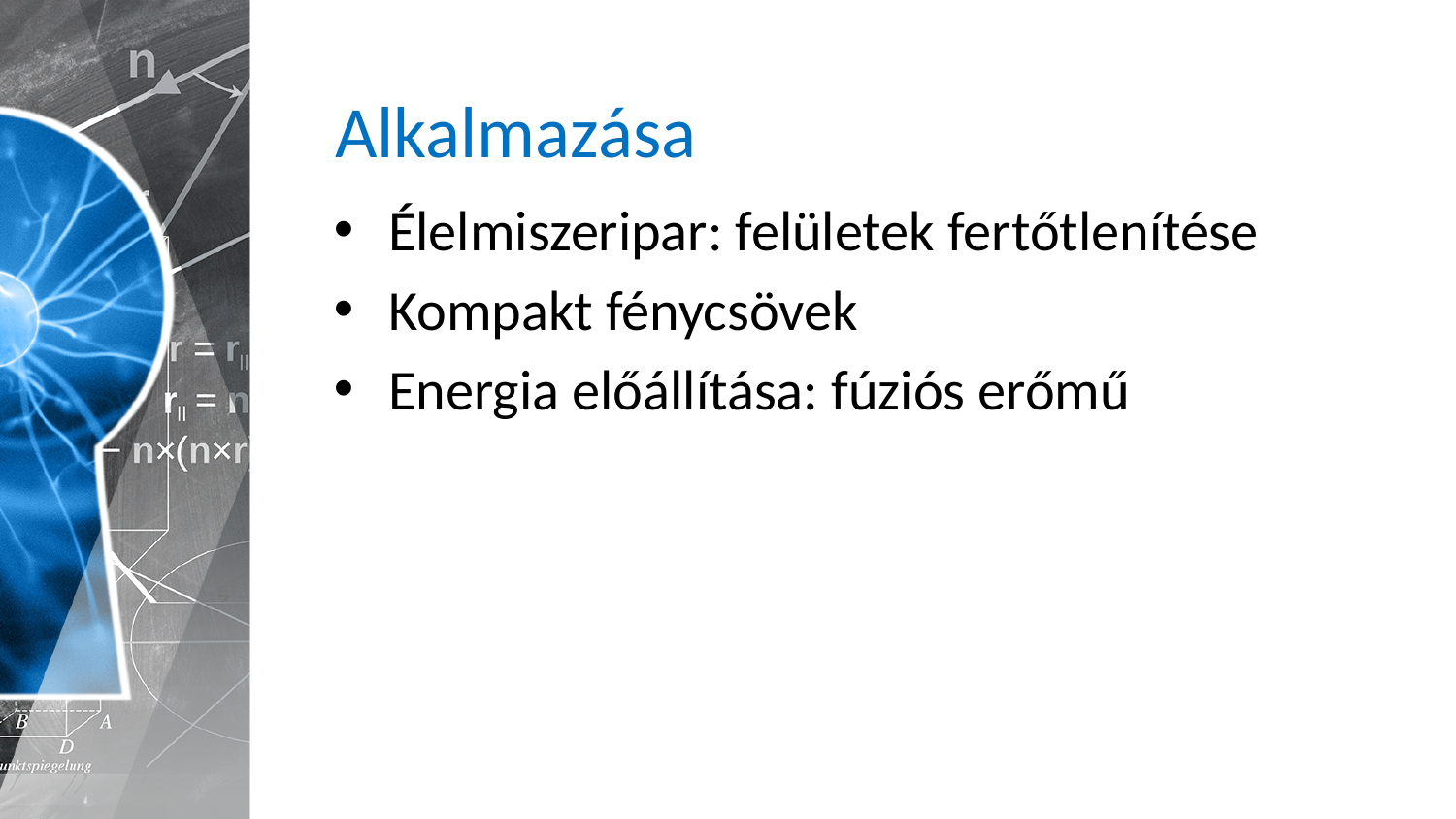

# Alkalmazása
Élelmiszeripar: felületek fertőtlenítése
Kompakt fénycsövek
Energia előállítása: fúziós erőmű